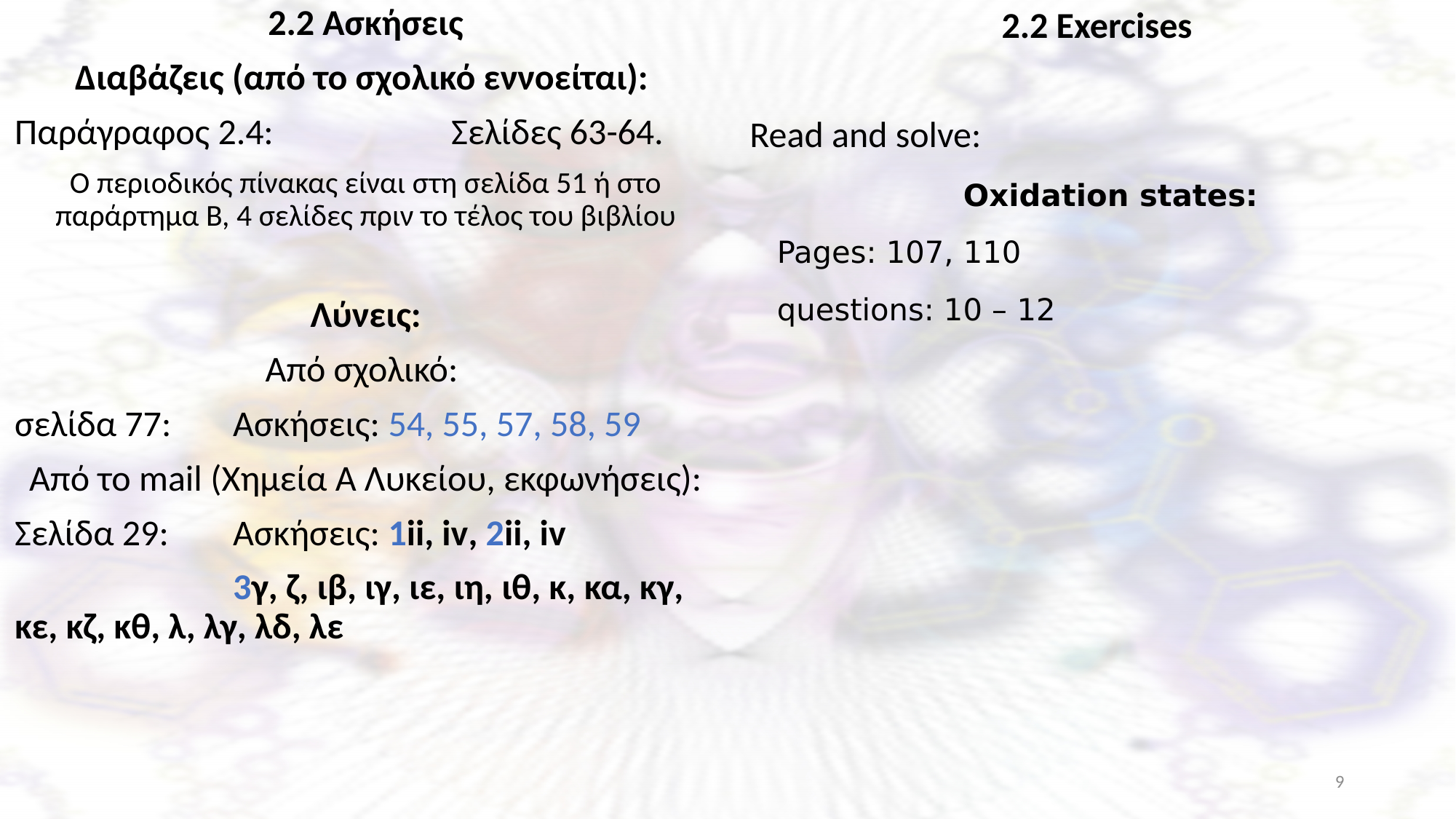

2.2 Ασκήσεις
Διαβάζεις (από το σχολικό εννοείται):
Παράγραφος 2.4:		Σελίδες 63-64.
Ο περιοδικός πίνακας είναι στη σελίδα 51 ή στο παράρτημα Β, 4 σελίδες πριν το τέλος του βιβλίου

Λύνεις:
Από σχολικό:
σελίδα 77:	Ασκήσεις: 54, 55, 57, 58, 59
Από το mail (Χημεία Α Λυκείου, εκφωνήσεις):
Σελίδα 29:	Ασκήσεις: 1ii, iv, 2ii, iv
		3γ, ζ, ιβ, ιγ, ιε, ιη, ιθ, κ, κα, κγ, κε, κζ, κθ, λ, λγ, λδ, λε
2.2 Exercises

Read and solve:
Oxidation states:
Pages: 107, 110
questions: 10 – 12

9
Ξενοφώντας Ασβός, PhD, χημικός